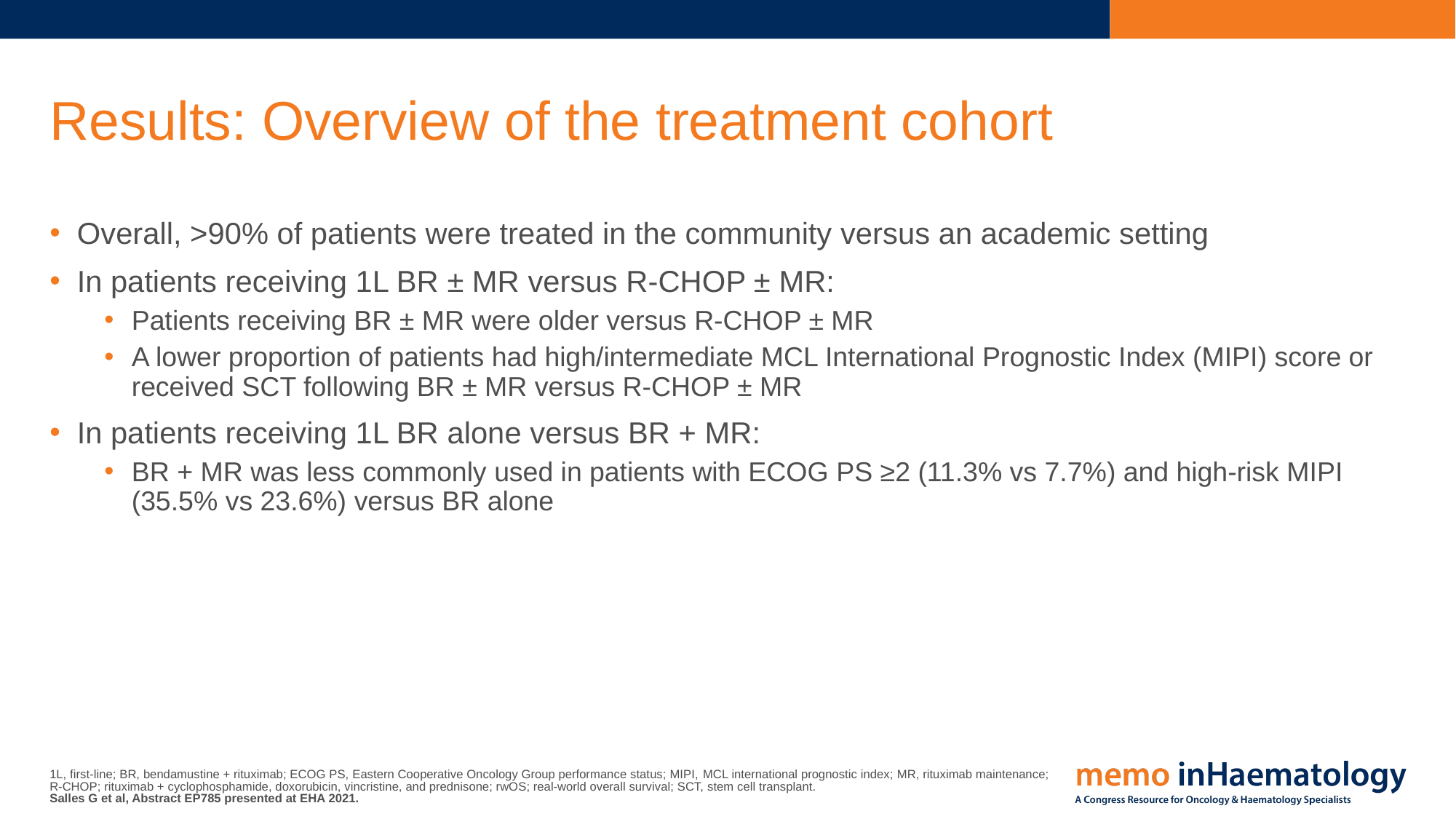

# Results: Overview of the treatment cohort
Overall, >90% of patients were treated in the community versus an academic setting
In patients receiving 1L BR ± MR versus R-CHOP ± MR:
Patients receiving BR ± MR were older versus R-CHOP ± MR
A lower proportion of patients had high/intermediate MCL International Prognostic Index (MIPI) score or received SCT following BR ± MR versus R-CHOP ± MR
In patients receiving 1L BR alone versus BR + MR:
BR + MR was less commonly used in patients with ECOG PS ≥2 (11.3% vs 7.7%) and high-risk MIPI (35.5% vs 23.6%) versus BR alone

1L, first-line; BR, bendamustine + rituximab; ECOG PS, Eastern Cooperative Oncology Group performance status; MIPI, MCL international prognostic index; MR, rituximab maintenance; R-CHOP; rituximab + cyclophosphamide, doxorubicin, vincristine, and prednisone; rwOS; real-world overall survival; SCT, stem cell transplant.
Salles G et al, Abstract EP785 presented at EHA 2021.